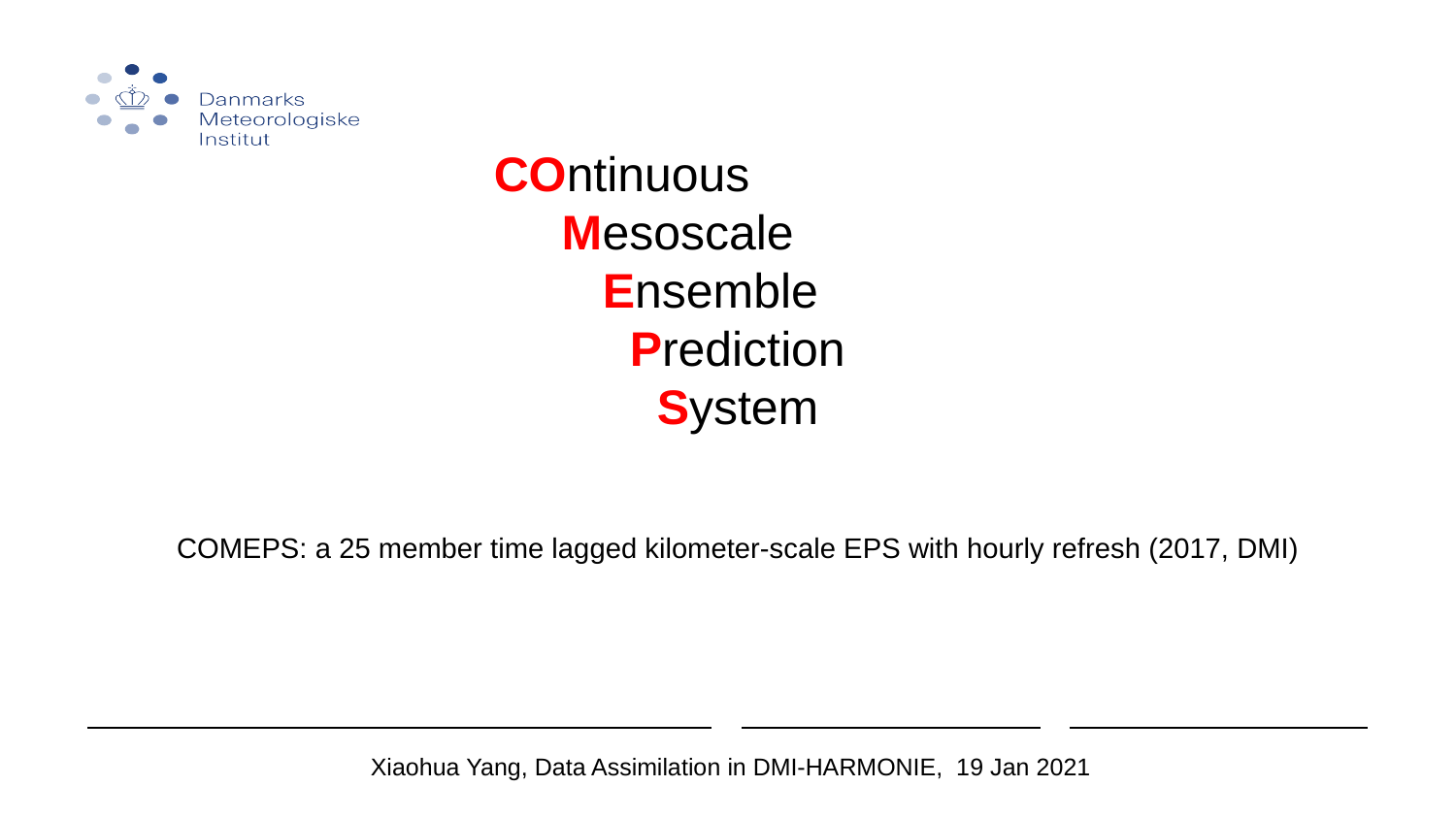

COntinuous
     Mesoscale
        Ensemble
          Prediction
            System

COMEPS: a 25 member time lagged kilometer-scale EPS with hourly refresh (2017, DMI)

Xiaohua Yang, Data Assimilation in DMI-HARMONIE,  19 Jan 2021